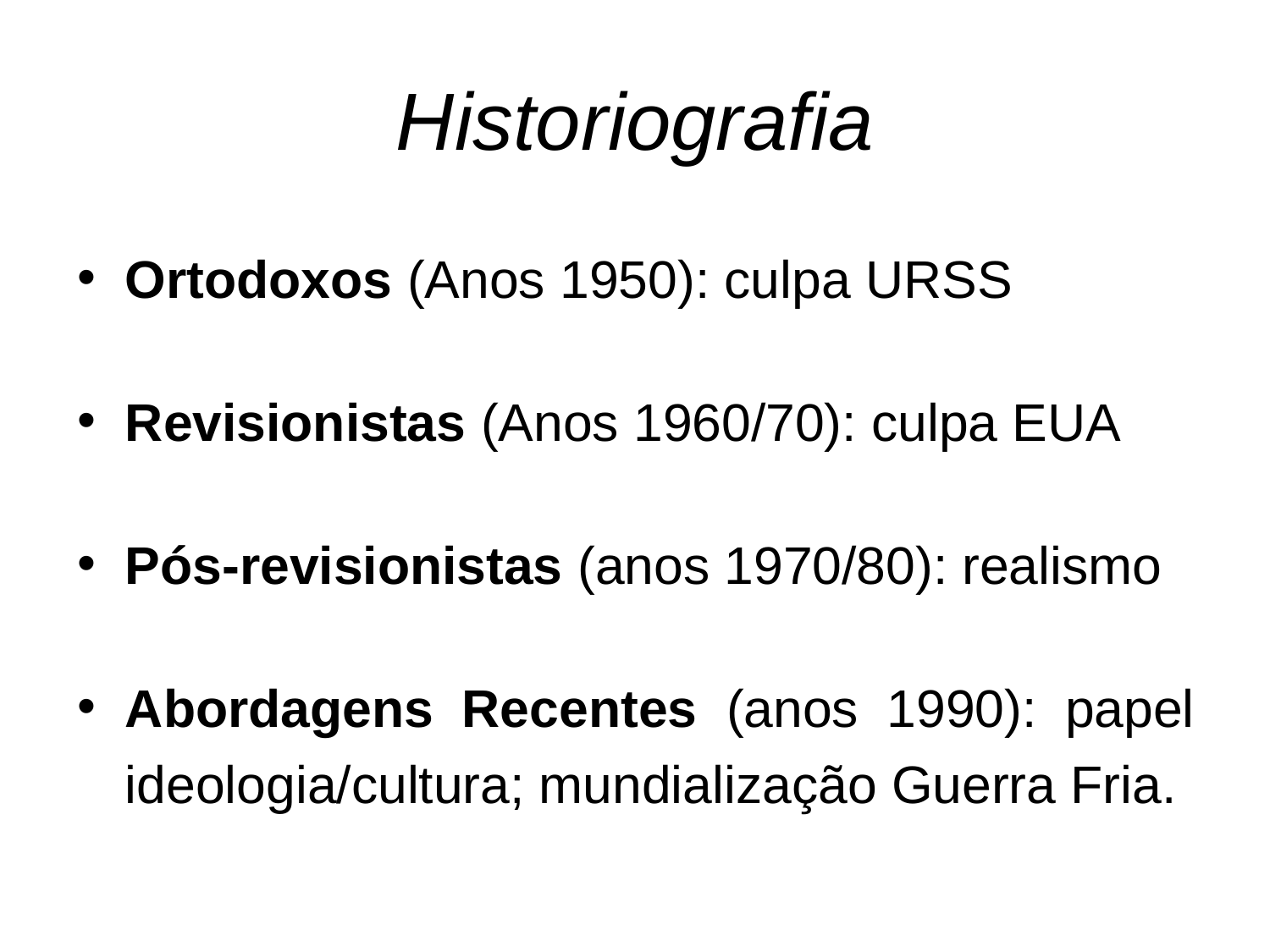

# Historiografia
Ortodoxos (Anos 1950): culpa URSS
Revisionistas (Anos 1960/70): culpa EUA
Pós-revisionistas (anos 1970/80): realismo
Abordagens Recentes (anos 1990): papel ideologia/cultura; mundialização Guerra Fria.